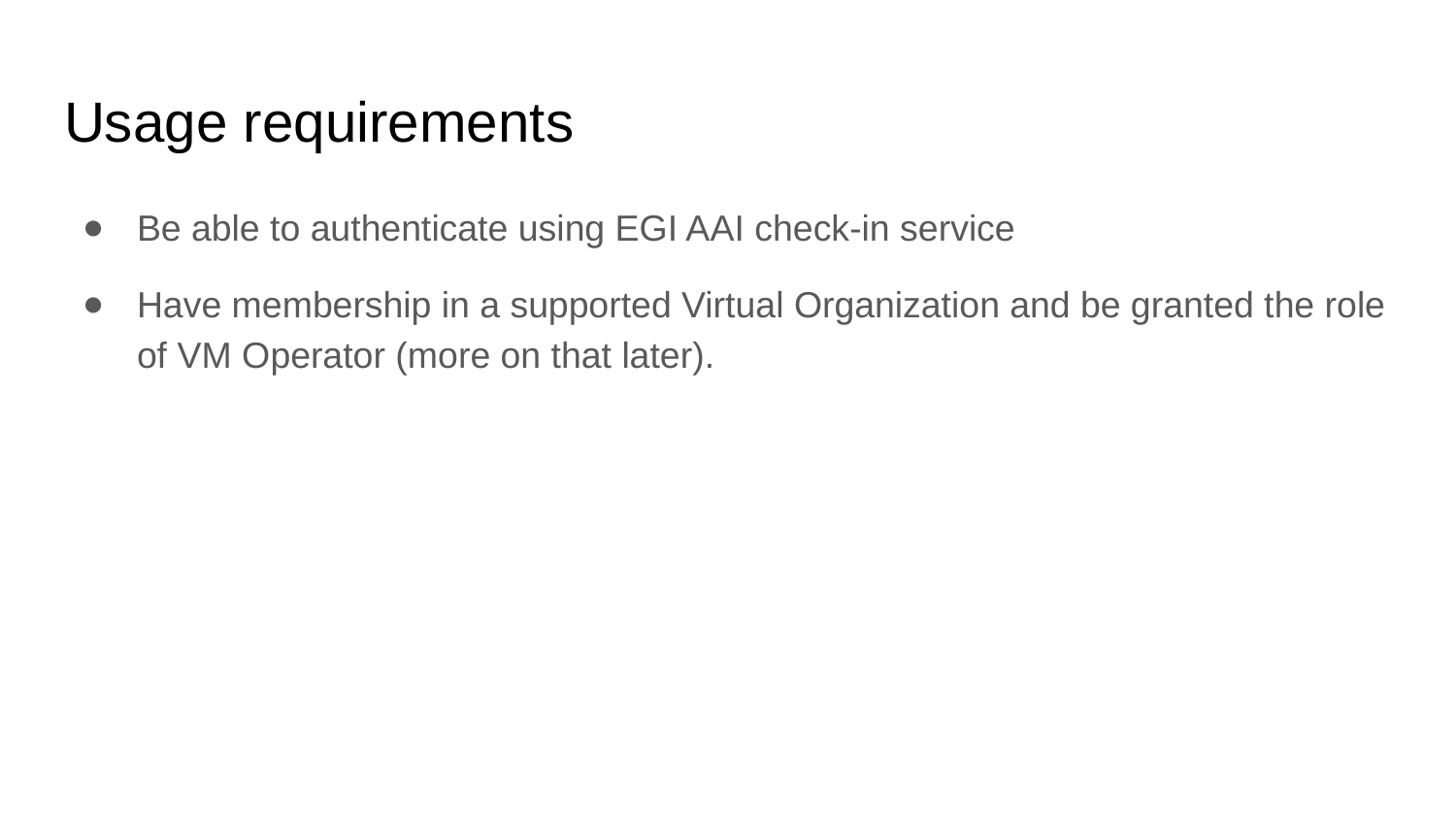

# Usage requirements
Be able to authenticate using EGI AAI check-in service
Have membership in a supported Virtual Organization and be granted the role of VM Operator (more on that later).